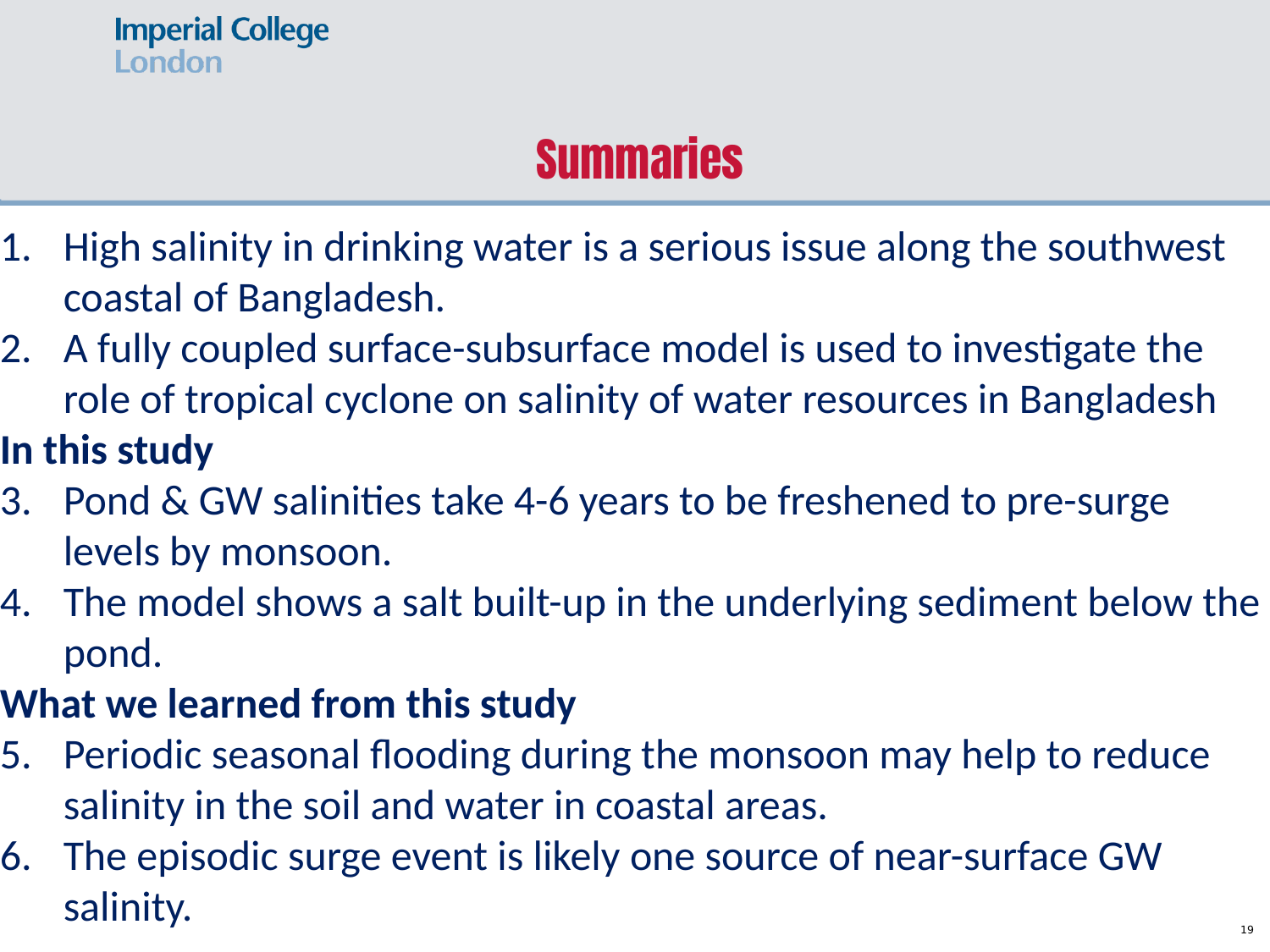

# Summaries
High salinity in drinking water is a serious issue along the southwest coastal of Bangladesh.
A fully coupled surface-subsurface model is used to investigate the role of tropical cyclone on salinity of water resources in Bangladesh
In this study
Pond & GW salinities take 4-6 years to be freshened to pre-surge levels by monsoon.
The model shows a salt built-up in the underlying sediment below the pond.
What we learned from this study
Periodic seasonal flooding during the monsoon may help to reduce salinity in the soil and water in coastal areas.
The episodic surge event is likely one source of near-surface GW salinity.

19